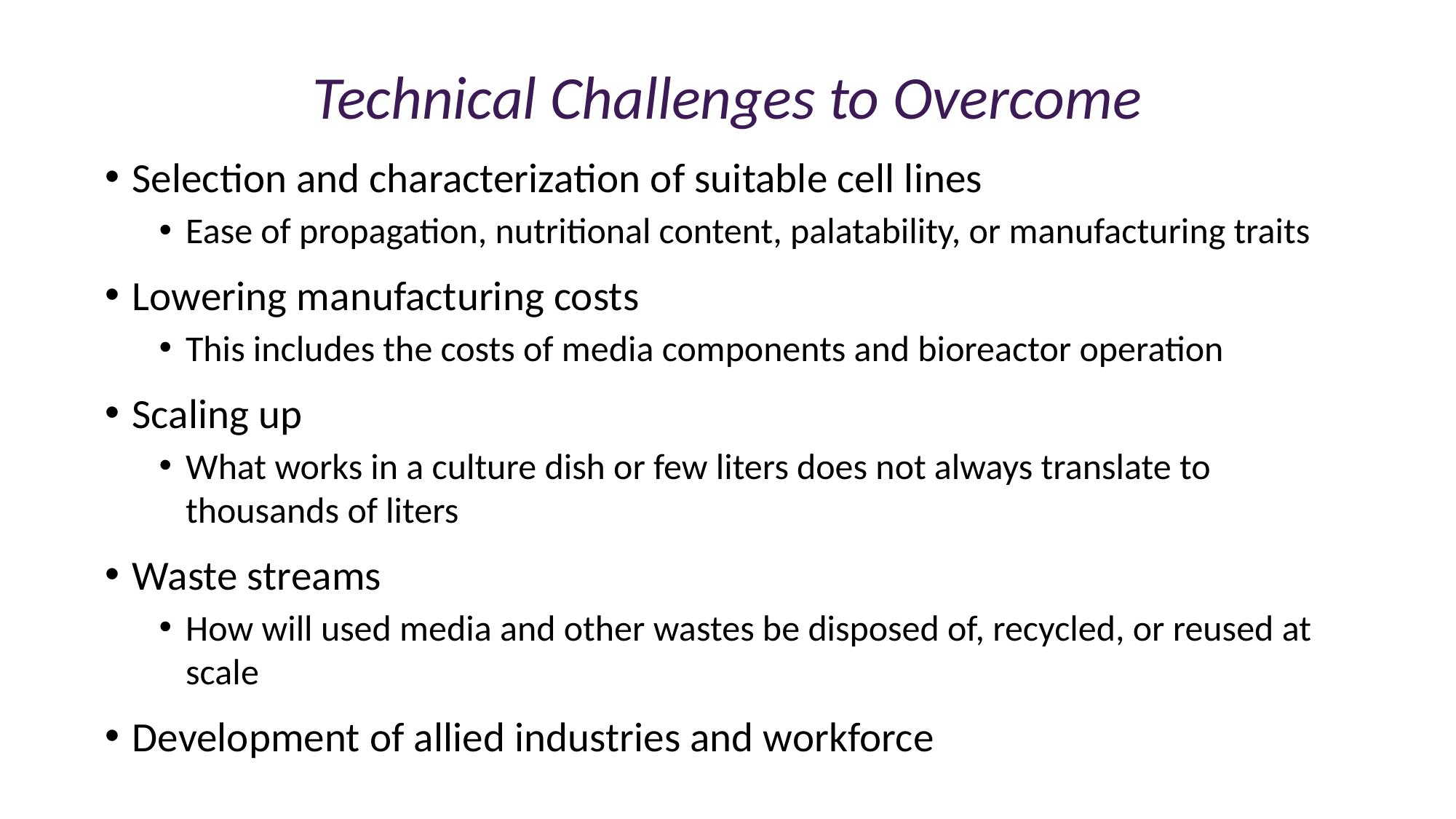

# Technical Challenges to Overcome
Selection and characterization of suitable cell lines
Ease of propagation, nutritional content, palatability, or manufacturing traits
Lowering manufacturing costs
This includes the costs of media components and bioreactor operation
Scaling up
What works in a culture dish or few liters does not always translate to thousands of liters
Waste streams
How will used media and other wastes be disposed of, recycled, or reused at scale
Development of allied industries and workforce